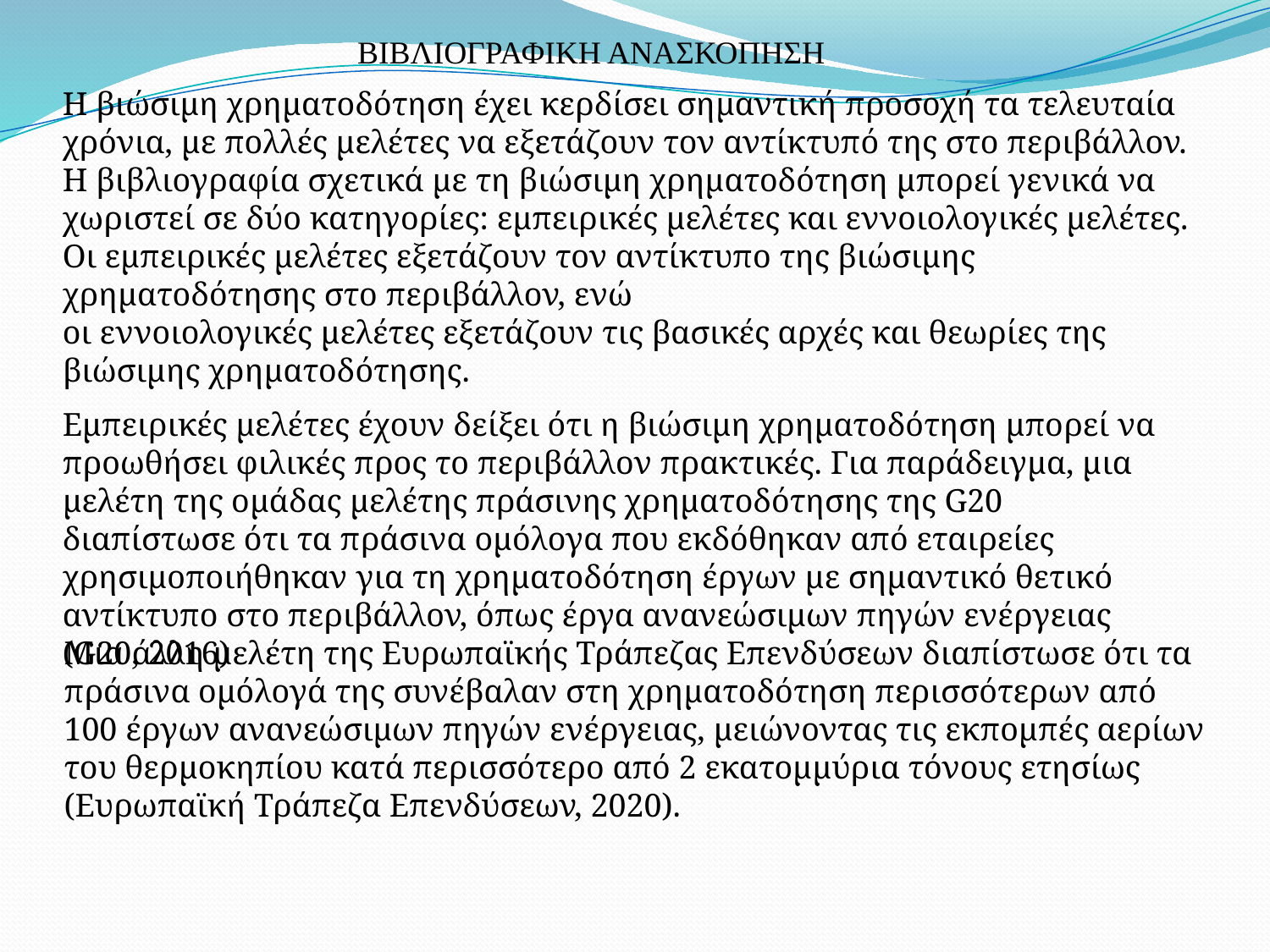

ΒΙΒΛΙΟΓΡΑΦΙΚΗ ΑΝΑΣΚΟΠΗΣΗ
Η βιώσιμη χρηματοδότηση έχει κερδίσει σημαντική προσοχή τα τελευταία χρόνια, με πολλές μελέτες να εξετάζουν τον αντίκτυπό της στο περιβάλλον. Η βιβλιογραφία σχετικά με τη βιώσιμη χρηματοδότηση μπορεί γενικά να χωριστεί σε δύο κατηγορίες: εμπειρικές μελέτες και εννοιολογικές μελέτες.
Οι εμπειρικές μελέτες εξετάζουν τον αντίκτυπο της βιώσιμης χρηματοδότησης στο περιβάλλον, ενώ
οι εννοιολογικές μελέτες εξετάζουν τις βασικές αρχές και θεωρίες της βιώσιμης χρηματοδότησης.
Εμπειρικές μελέτες έχουν δείξει ότι η βιώσιμη χρηματοδότηση μπορεί να προωθήσει φιλικές προς το περιβάλλον πρακτικές. Για παράδειγμα, μια μελέτη της ομάδας μελέτης πράσινης χρηματοδότησης της G20 διαπίστωσε ότι τα πράσινα ομόλογα που εκδόθηκαν από εταιρείες χρησιμοποιήθηκαν για τη χρηματοδότηση έργων με σημαντικό θετικό αντίκτυπο στο περιβάλλον, όπως έργα ανανεώσιμων πηγών ενέργειας (G20, 2016)
Μια άλλη μελέτη της Ευρωπαϊκής Τράπεζας Επενδύσεων διαπίστωσε ότι τα πράσινα ομόλογά της συνέβαλαν στη χρηματοδότηση περισσότερων από 100 έργων ανανεώσιμων πηγών ενέργειας, μειώνοντας τις εκπομπές αερίων του θερμοκηπίου κατά περισσότερο από 2 εκατομμύρια τόνους ετησίως (Ευρωπαϊκή Τράπεζα Επενδύσεων, 2020).